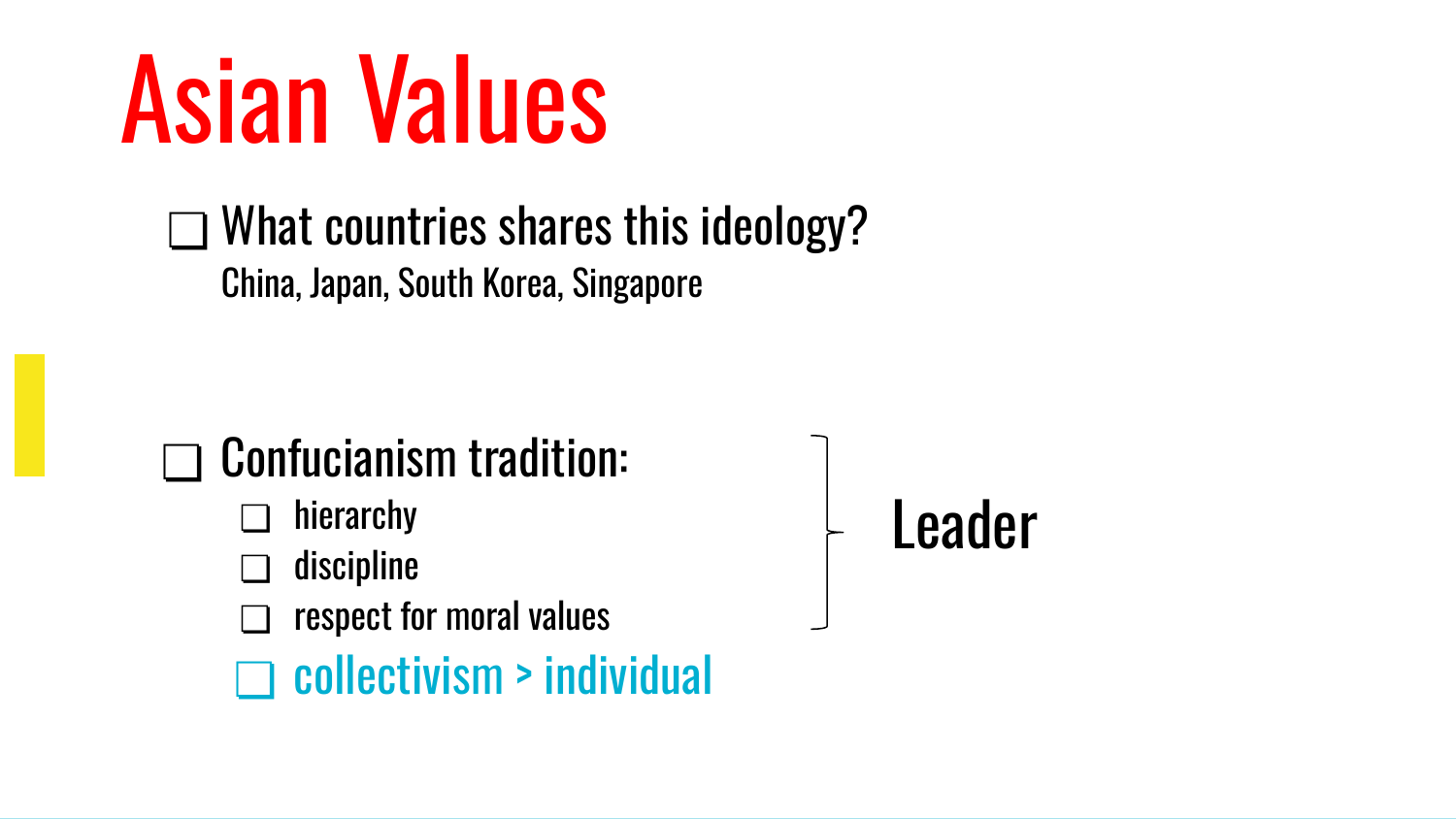

#
Asian Values
What countries shares this ideology?
China, Japan, South Korea, Singapore

Confucianism tradition:
hierarchy
discipline
respect for moral values
collectivism > individual

Leader